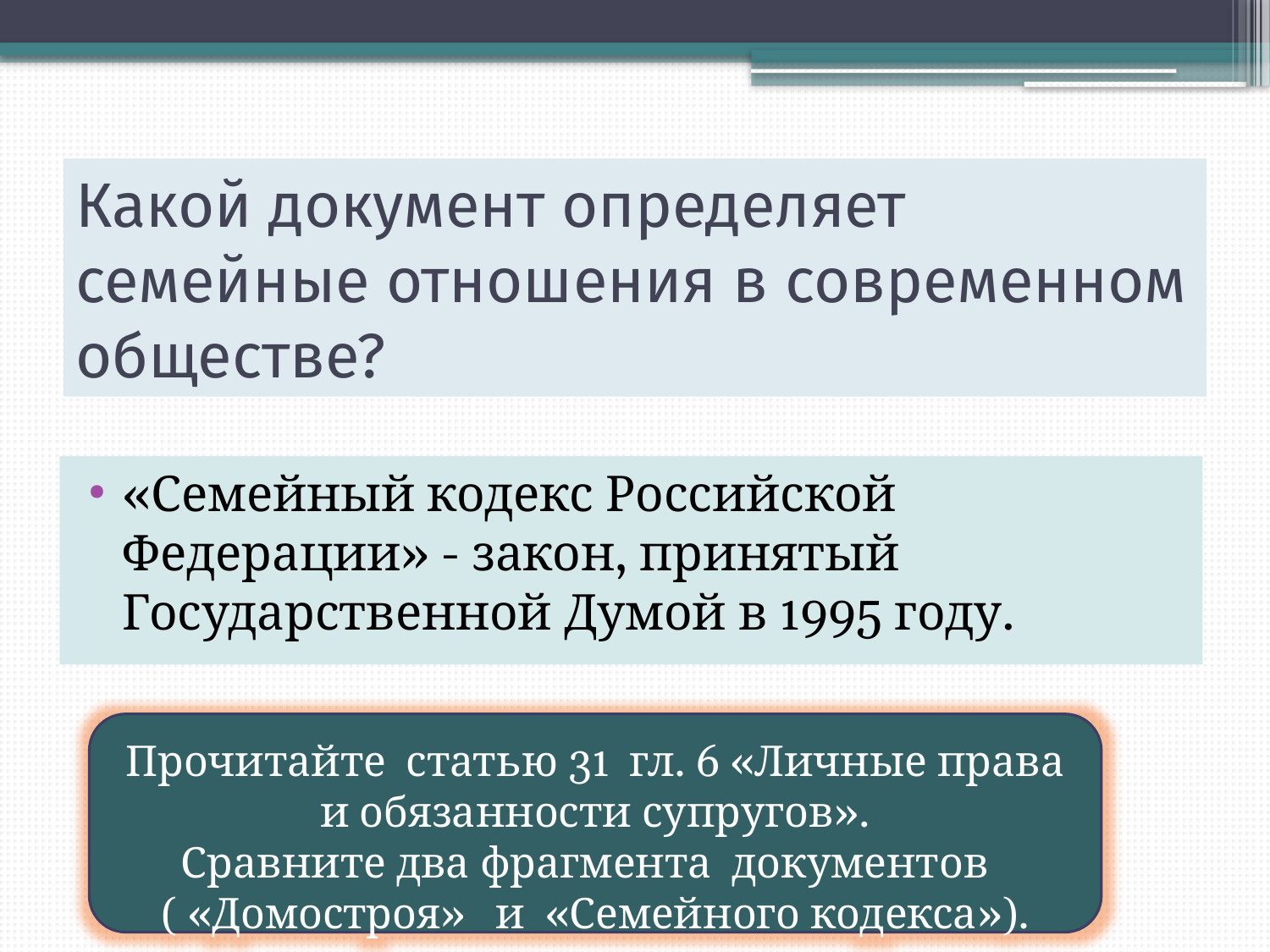

# Какой документ определяет семейные отношения в современном обществе?
«Семейный кодекс Российской Федерации» - закон, принятый Государственной Думой в 1995 году.

Прочитайте  статью 31  гл. 6 «Личные права и обязанности супругов».
Сравните два фрагмента  документов   ( «Домостроя»   и  «Семейного кодекса»).